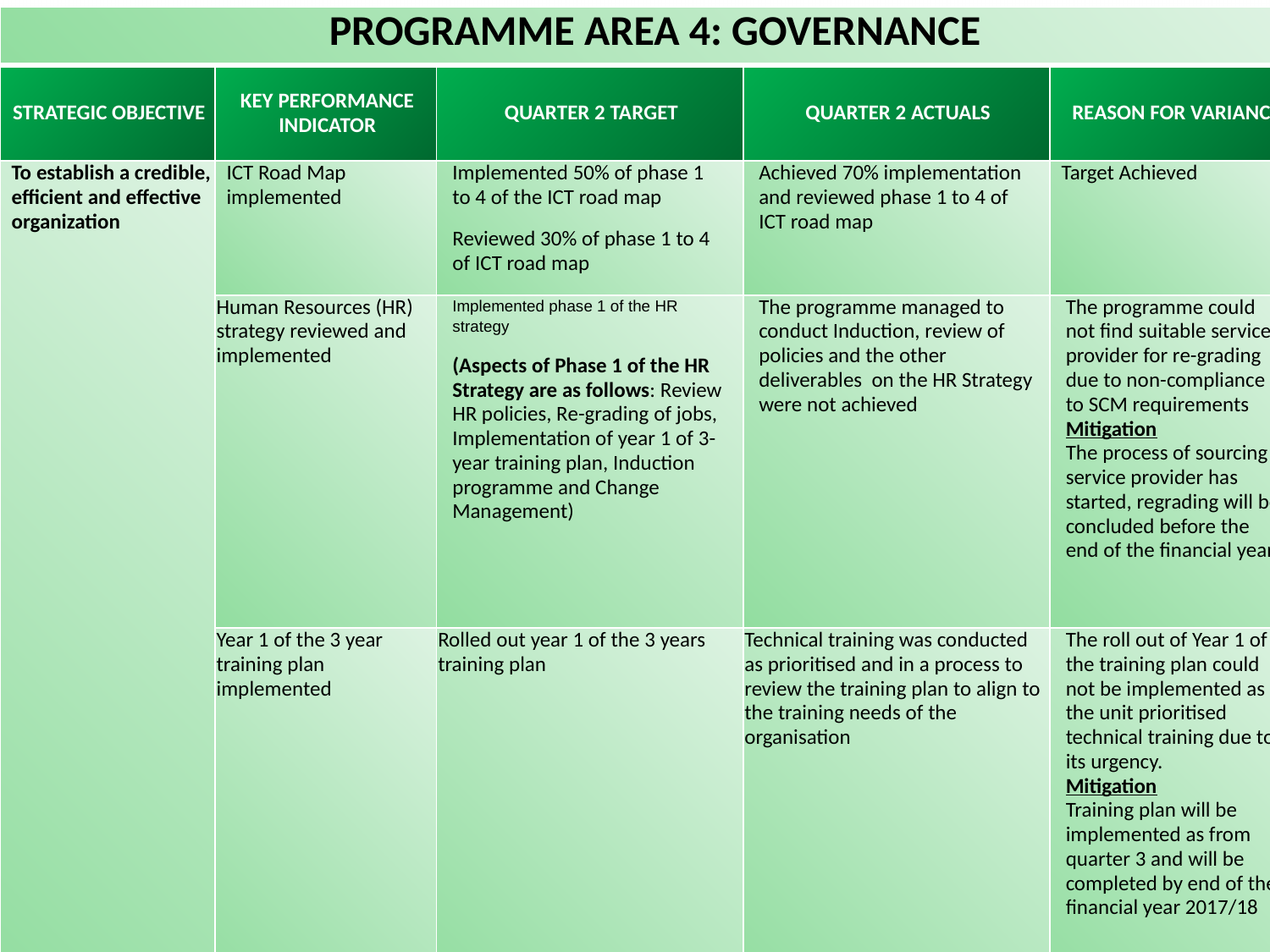

| PROGRAMME AREA 4: GOVERNANCE |  |  |  |  |
| --- | --- | --- | --- | --- |
| STRATEGIC OBJECTIVE | KEY PERFORMANCE INDICATOR | QUARTER 2 TARGET | QUARTER 2 ACTUALS | REASON FOR VARIANCE |
| To establish a credible, efficient and effective organization | ICT Road Map implemented | Implemented 50% of phase 1 to 4 of the ICT road map Reviewed 30% of phase 1 to 4 of ICT road map | Achieved 70% implementation and reviewed phase 1 to 4 of ICT road map | Target Achieved |
|  | Human Resources (HR) strategy reviewed and implemented | Implemented phase 1 of the HR strategy (Aspects of Phase 1 of the HR Strategy are as follows: Review HR policies, Re-grading of jobs, Implementation of year 1 of 3-year training plan, Induction programme and Change Management) | The programme managed to conduct Induction, review of policies and the other deliverables on the HR Strategy were not achieved | The programme could not find suitable service provider for re-grading due to non-compliance to SCM requirements Mitigation The process of sourcing a service provider has started, regrading will be concluded before the end of the financial year |
|  | Year 1 of the 3 year training plan implemented | Rolled out year 1 of the 3 years training plan | Technical training was conducted as prioritised and in a process to review the training plan to align to the training needs of the organisation | The roll out of Year 1 of the training plan could not be implemented as the unit prioritised technical training due to its urgency. Mitigation Training plan will be implemented as from quarter 3 and will be completed by end of the financial year 2017/18 |
12